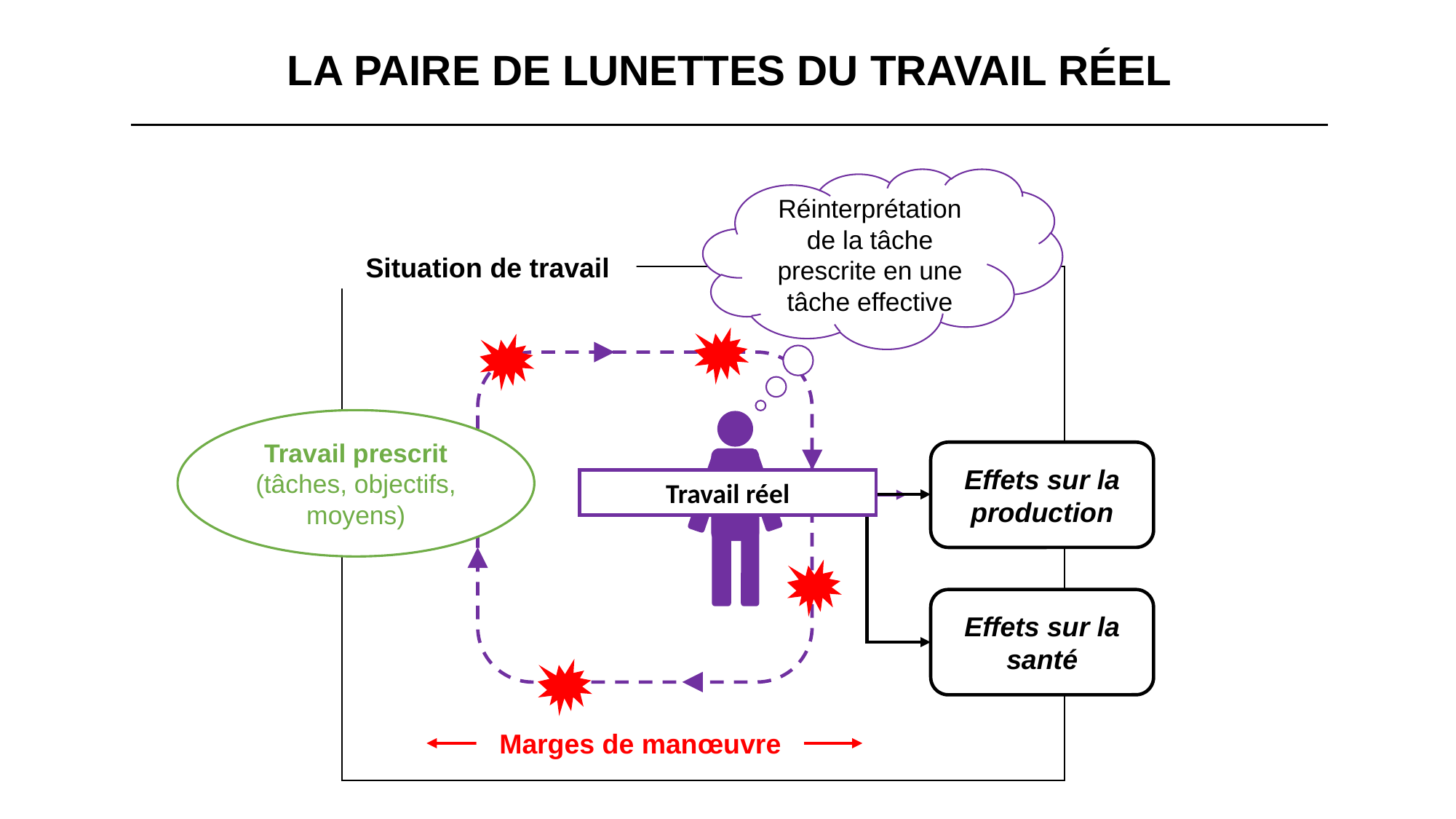

LA PAIRE DE LUNETTES DU TRAVAIL RÉEL
Réinterprétation de la tâche prescrite en une tâche effective
Situation de travail

Travail prescrit (tâches, objectifs, moyens)

Effets sur la production
Travail réel

Effets sur la santé

Marges de manœuvre